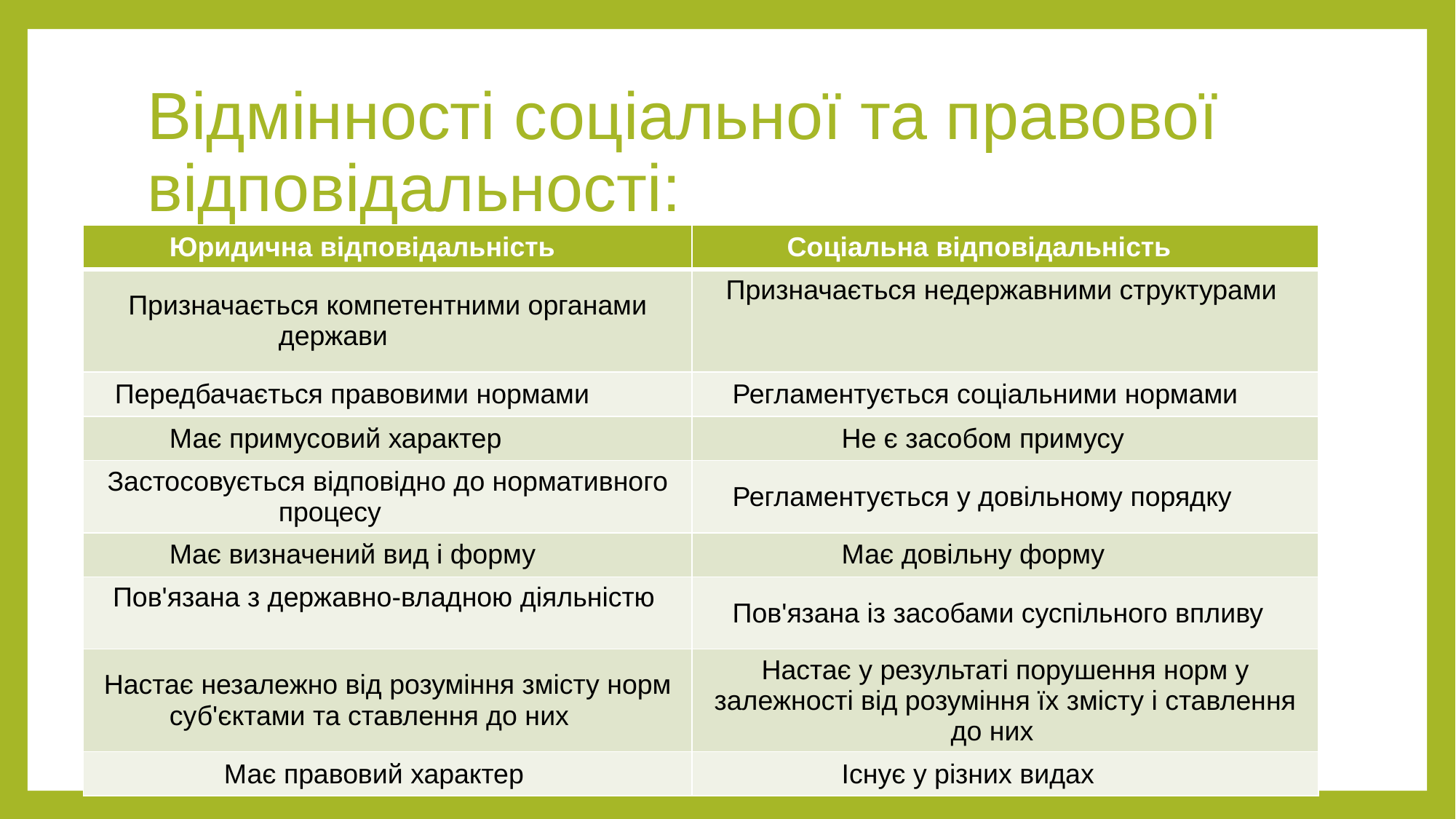

# Відмінності соціальної та правової відповідальності:
| Юридична відповідальність | Соціальна відповідальність |
| --- | --- |
| Призначається компетентними органами держави | Призначається недержавними структурами |
| Передбачається правовими нормами | Регламентується соціальними нормами |
| Має примусовий характер | Не є засобом примусу |
| Застосовується відповідно до нормативного процесу | Регламентується у довільному порядку |
| Maє визначений вид і форму | Має довільну форму |
| Пов'язана з державно-владною діяльністю | Пов'язана із засобами суспільного впливу |
| Настає незалежно від розуміння змісту норм суб'єктами та ставлення до них | Настає у результаті порушення норм у залежності від розуміння їх змісту і ставлення до них |
| Має правовий характер | Існує у різних видах |